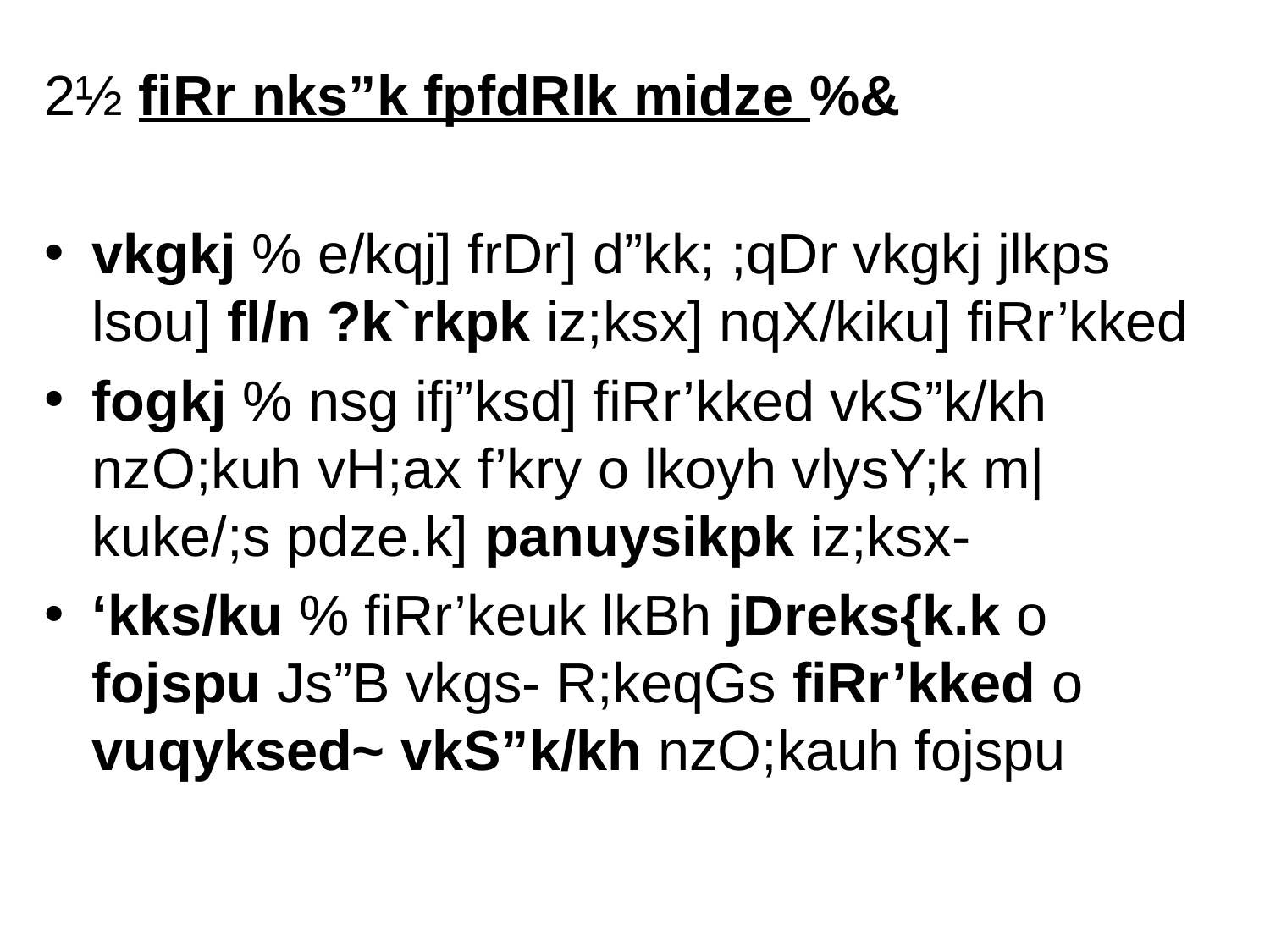

2½ fiRr nks”k fpfdRlk midze %&

vkgkj % e/kqj] frDr] d”kk; ;qDr vkgkj jlkps lsou] fl/n ?k`rkpk iz;ksx] nqX/kiku] fiRr’kked
fogkj % nsg ifj”ksd] fiRr’kked vkS”k/kh nzO;kuh vH;ax f’kry o lkoyh vlysY;k m|kuke/;s pdze.k] panuysikpk iz;ksx-
‘kks/ku % fiRr’keuk lkBh jDreks{k.k o fojspu Js”B vkgs- R;keqGs fiRr’kked o vuqyksed~ vkS”k/kh nzO;kauh fojspu